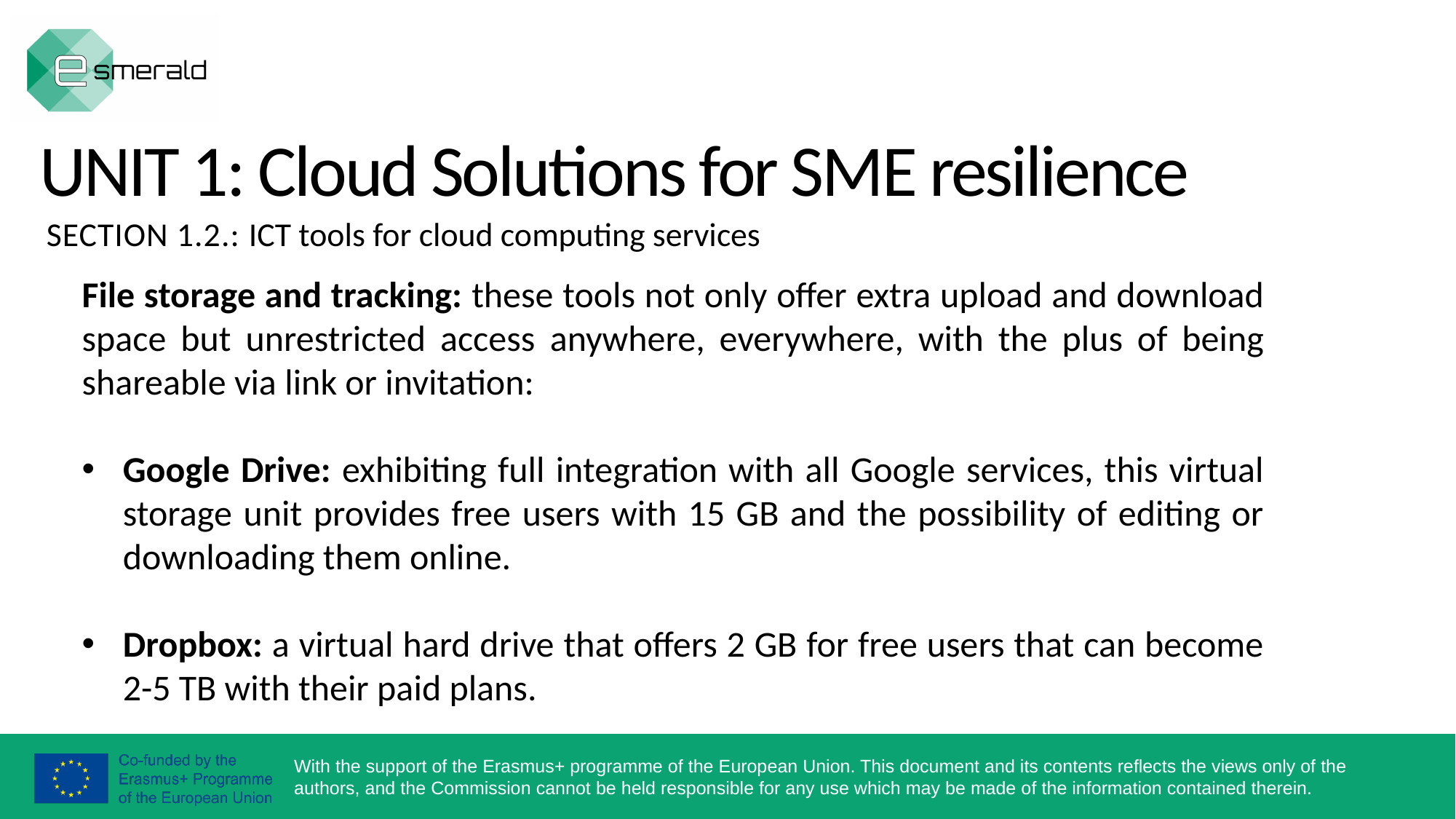

UNIT 1: Cloud Solutions for SME resilience
SECTION 1.2.: ICT tools for cloud computing services
File storage and tracking: these tools not only offer extra upload and download space but unrestricted access anywhere, everywhere, with the plus of being shareable via link or invitation:

Google Drive: exhibiting full integration with all Google services, this virtual storage unit provides free users with 15 GB and the possibility of editing or downloading them online.

Dropbox: a virtual hard drive that offers 2 GB for free users that can become 2-5 TB with their paid plans.